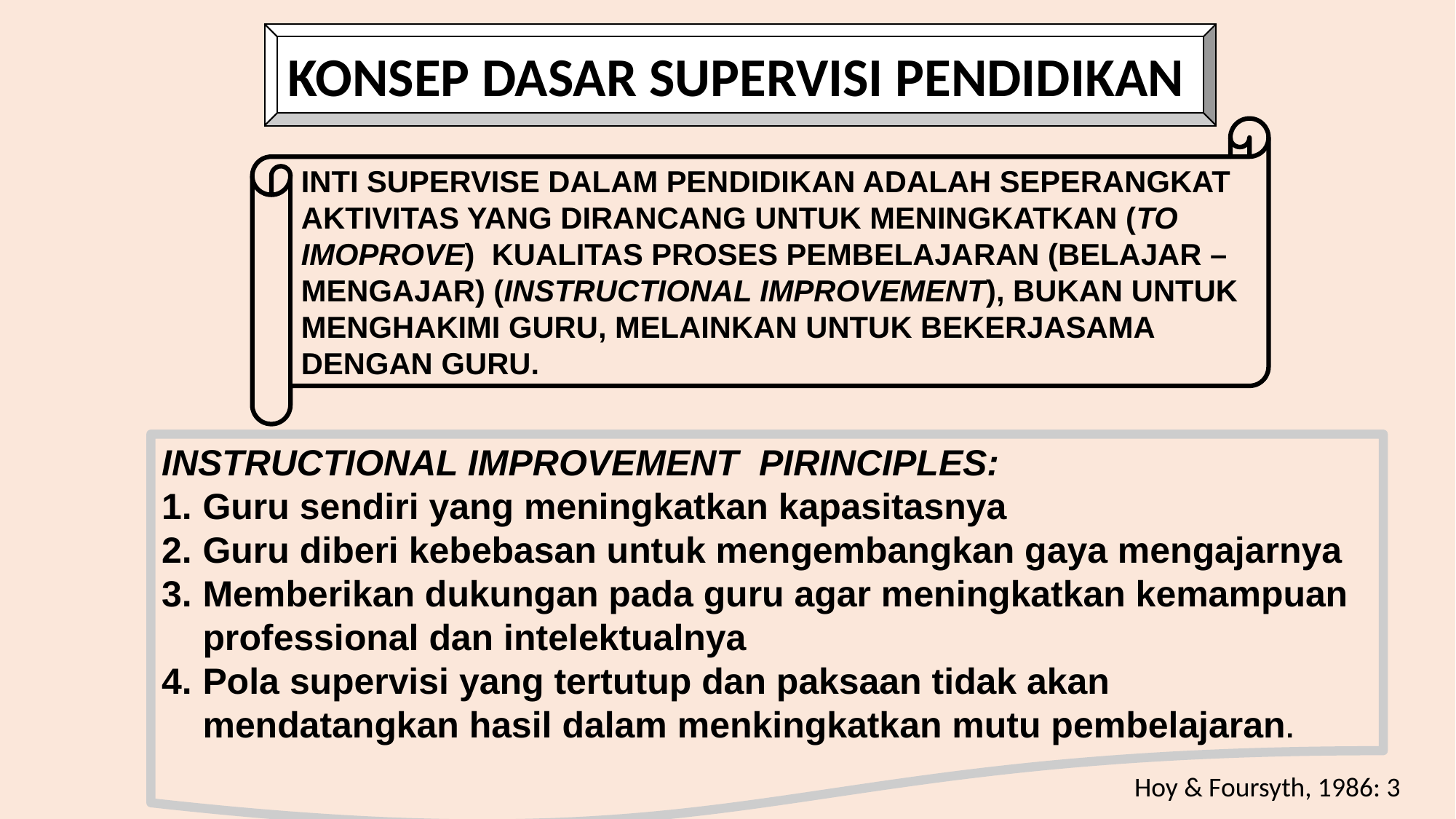

KONSEP DASAR SUPERVISI PENDIDIKAN
INTI SUPERVISE DALAM PENDIDIKAN ADALAH SEPERANGKAT AKTIVITAS YANG DIRANCANG UNTUK MENINGKATKAN (TO IMOPROVE)  KUALITAS PROSES PEMBELAJARAN (BELAJAR – MENGAJAR) (INSTRUCTIONAL IMPROVEMENT), BUKAN UNTUK MENGHAKIMI GURU, MELAINKAN UNTUK BEKERJASAMA DENGAN GURU.
INSTRUCTIONAL IMPROVEMENT  PIRINCIPLES:
Guru sendiri yang meningkatkan kapasitasnya
Guru diberi kebebasan untuk mengembangkan gaya mengajarnya
Memberikan dukungan pada guru agar meningkatkan kemampuan professional dan intelektualnya
Pola supervisi yang tertutup dan paksaan tidak akan mendatangkan hasil dalam menkingkatkan mutu pembelajaran.
Hoy & Foursyth, 1986: 3